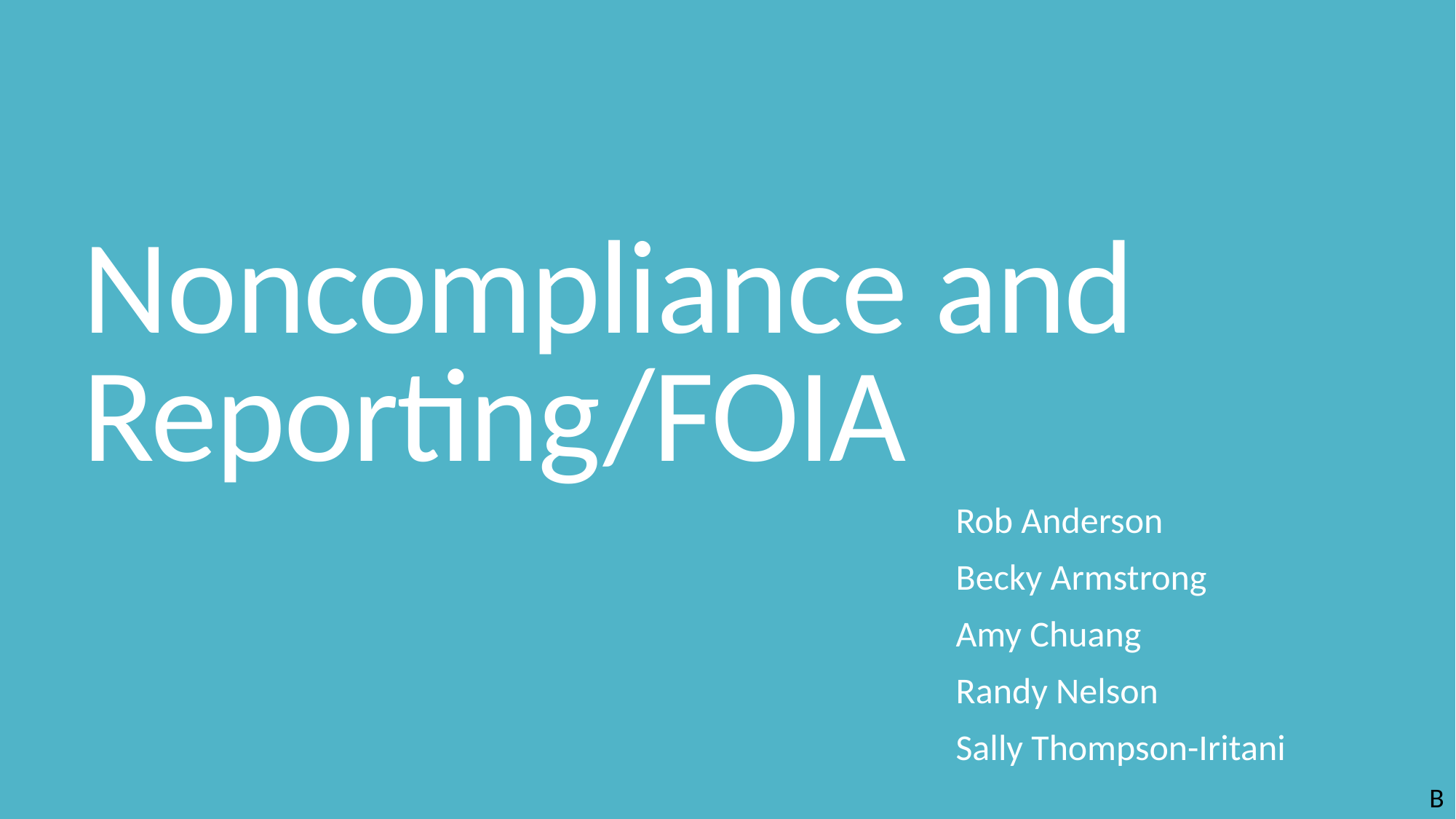

# Noncompliance and Reporting/FOIA
Rob Anderson
Becky Armstrong
Amy Chuang
Randy Nelson
Sally Thompson-Iritani
B